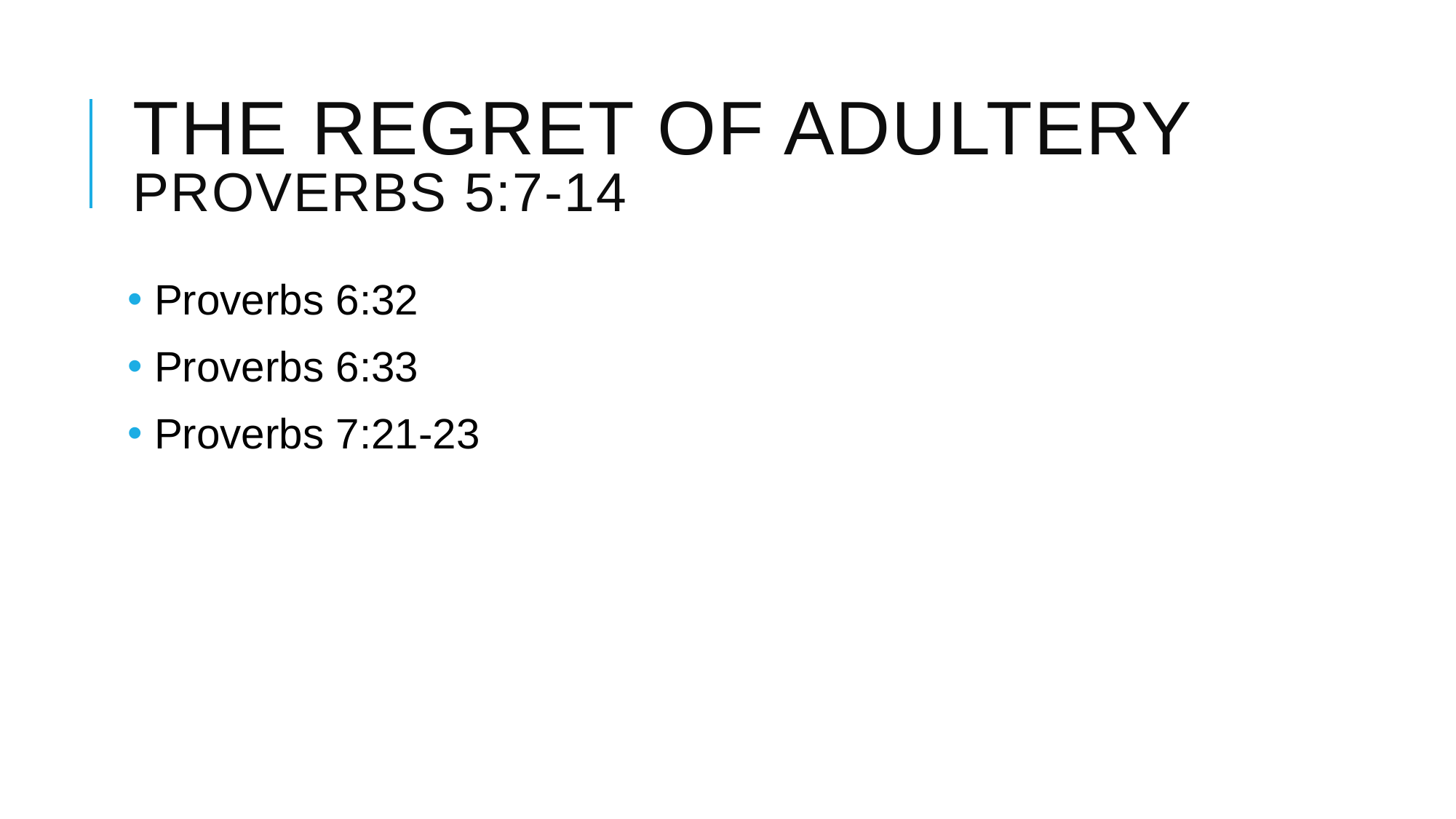

# The Regret of Adultery Proverbs 5:7-14
 Proverbs 6:32
 Proverbs 6:33
 Proverbs 7:21-23